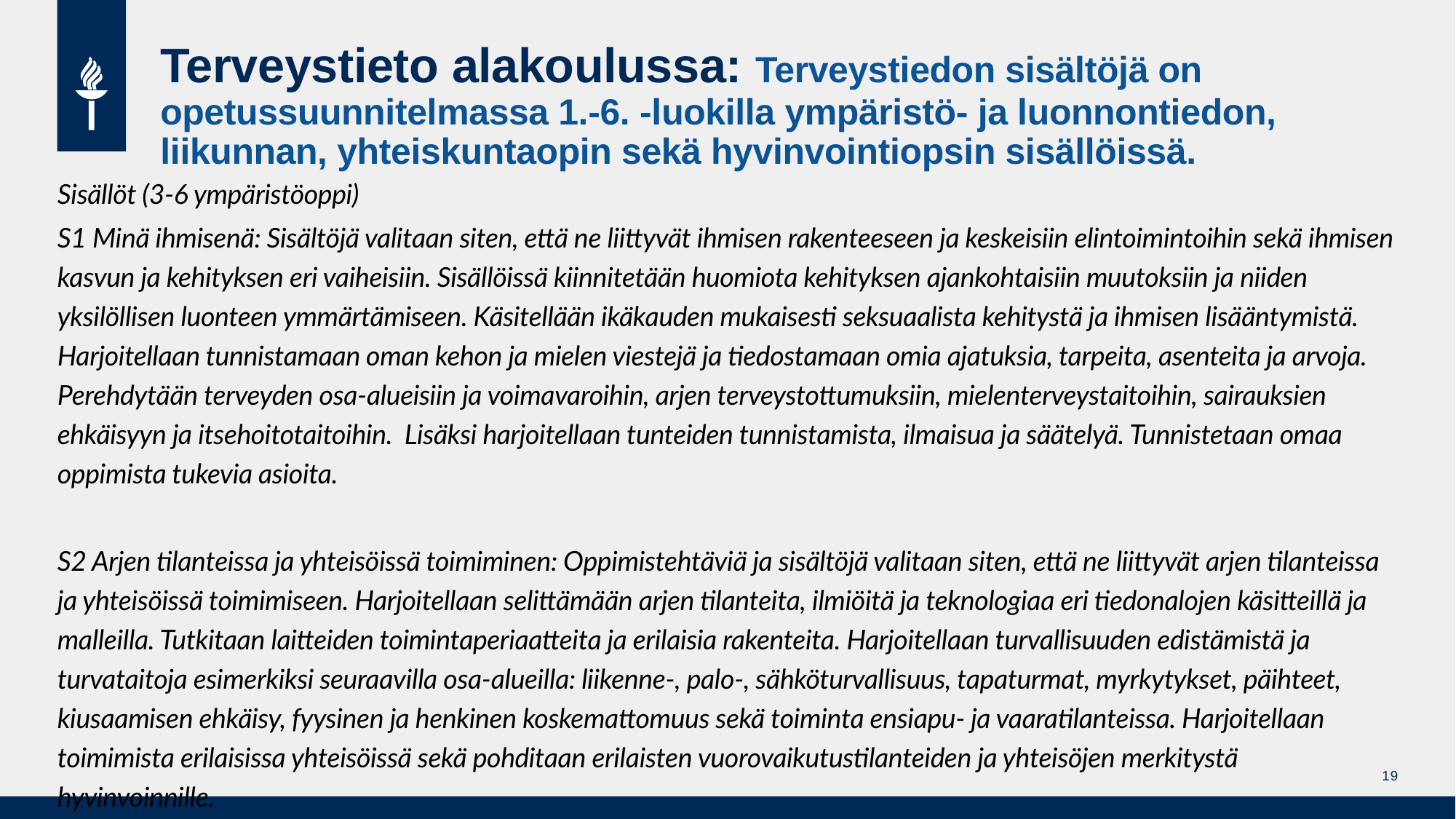

# Terveystieto alakoulussa: Terveystiedon sisältöjä on opetussuunnitelmassa 1.-6. -luokilla ympäristö- ja luonnontiedon, liikunnan, yhteiskuntaopin sekä hyvinvointiopsin sisällöissä.
Sisällöt (3-6 ympäristöoppi)
S1 Minä ihmisenä: Sisältöjä valitaan siten, että ne liittyvät ihmisen rakenteeseen ja keskeisiin elintoimintoihin sekä ihmisen kasvun ja kehityksen eri vaiheisiin. Sisällöissä kiinnitetään huomiota kehityksen ajankohtaisiin muutoksiin ja niiden yksilöllisen luonteen ymmärtämiseen. Käsitellään ikäkauden mukaisesti seksuaalista kehitystä ja ihmisen lisääntymistä. Harjoitellaan tunnistamaan oman kehon ja mielen viestejä ja tiedostamaan omia ajatuksia, tarpeita, asenteita ja arvoja. Perehdytään terveyden osa-alueisiin ja voimavaroihin, arjen terveystottumuksiin, mielenterveystaitoihin, sairauksien ehkäisyyn ja itsehoitotaitoihin.  Lisäksi harjoitellaan tunteiden tunnistamista, ilmaisua ja säätelyä. Tunnistetaan omaa oppimista tukevia asioita.

S2 Arjen tilanteissa ja yhteisöissä toimiminen: Oppimistehtäviä ja sisältöjä valitaan siten, että ne liittyvät arjen tilanteissa ja yhteisöissä toimimiseen. Harjoitellaan selittämään arjen tilanteita, ilmiöitä ja teknologiaa eri tiedonalojen käsitteillä ja malleilla. Tutkitaan laitteiden toimintaperiaatteita ja erilaisia rakenteita. Harjoitellaan turvallisuuden edistämistä ja turvataitoja esimerkiksi seuraavilla osa-alueilla: liikenne-, palo-, sähköturvallisuus, tapaturmat, myrkytykset, päihteet, kiusaamisen ehkäisy, fyysinen ja henkinen koskemattomuus sekä toiminta ensiapu- ja vaaratilanteissa. Harjoitellaan toimimista erilaisissa yhteisöissä sekä pohditaan erilaisten vuorovaikutustilanteiden ja yhteisöjen merkitystä hyvinvoinnille.

19